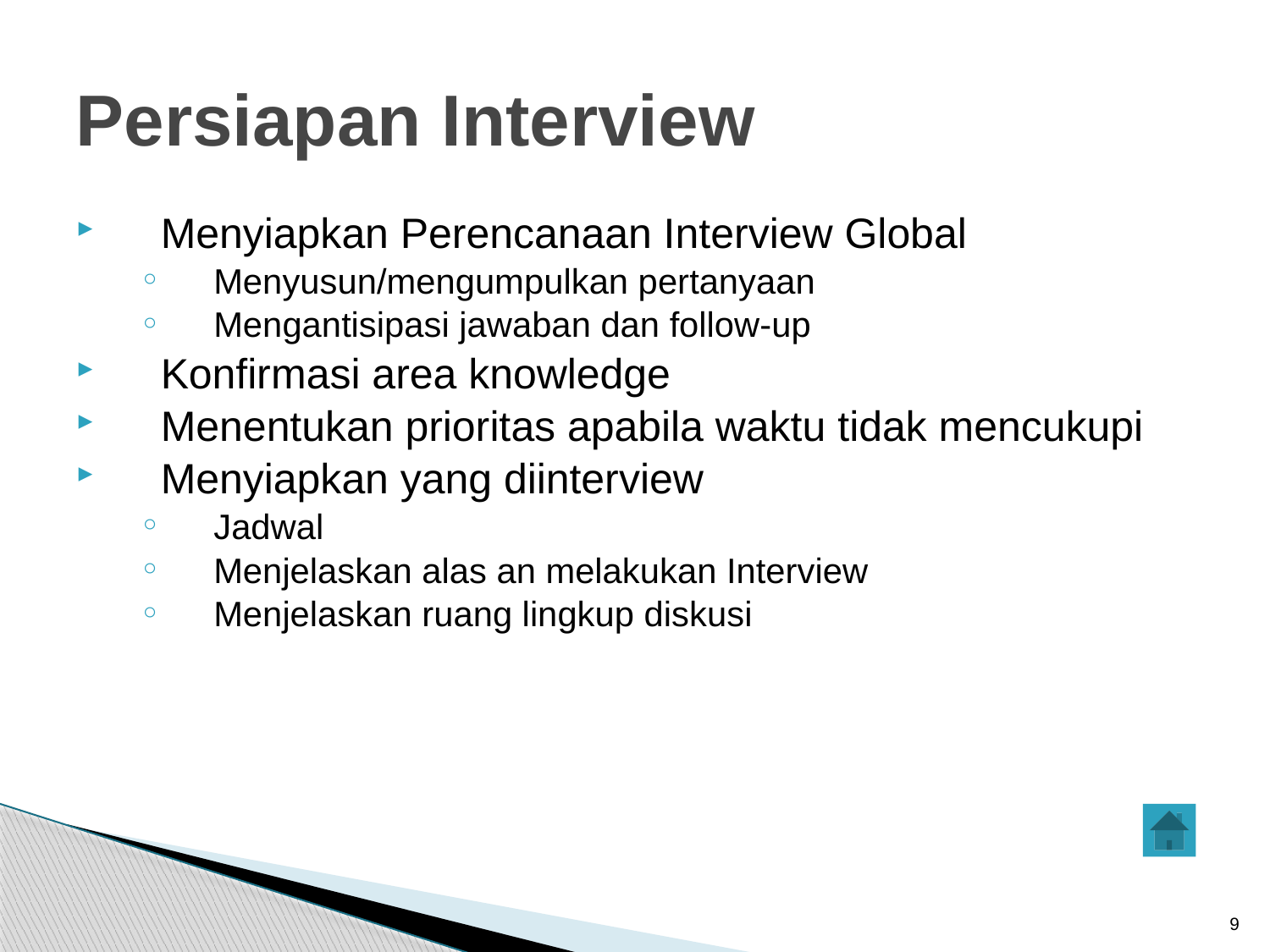

# Persiapan Interview
Menyiapkan Perencanaan Interview Global
Menyusun/mengumpulkan pertanyaan
Mengantisipasi jawaban dan follow-up
Konfirmasi area knowledge
Menentukan prioritas apabila waktu tidak mencukupi
Menyiapkan yang diinterview
Jadwal
Menjelaskan alas an melakukan Interview
Menjelaskan ruang lingkup diskusi

9